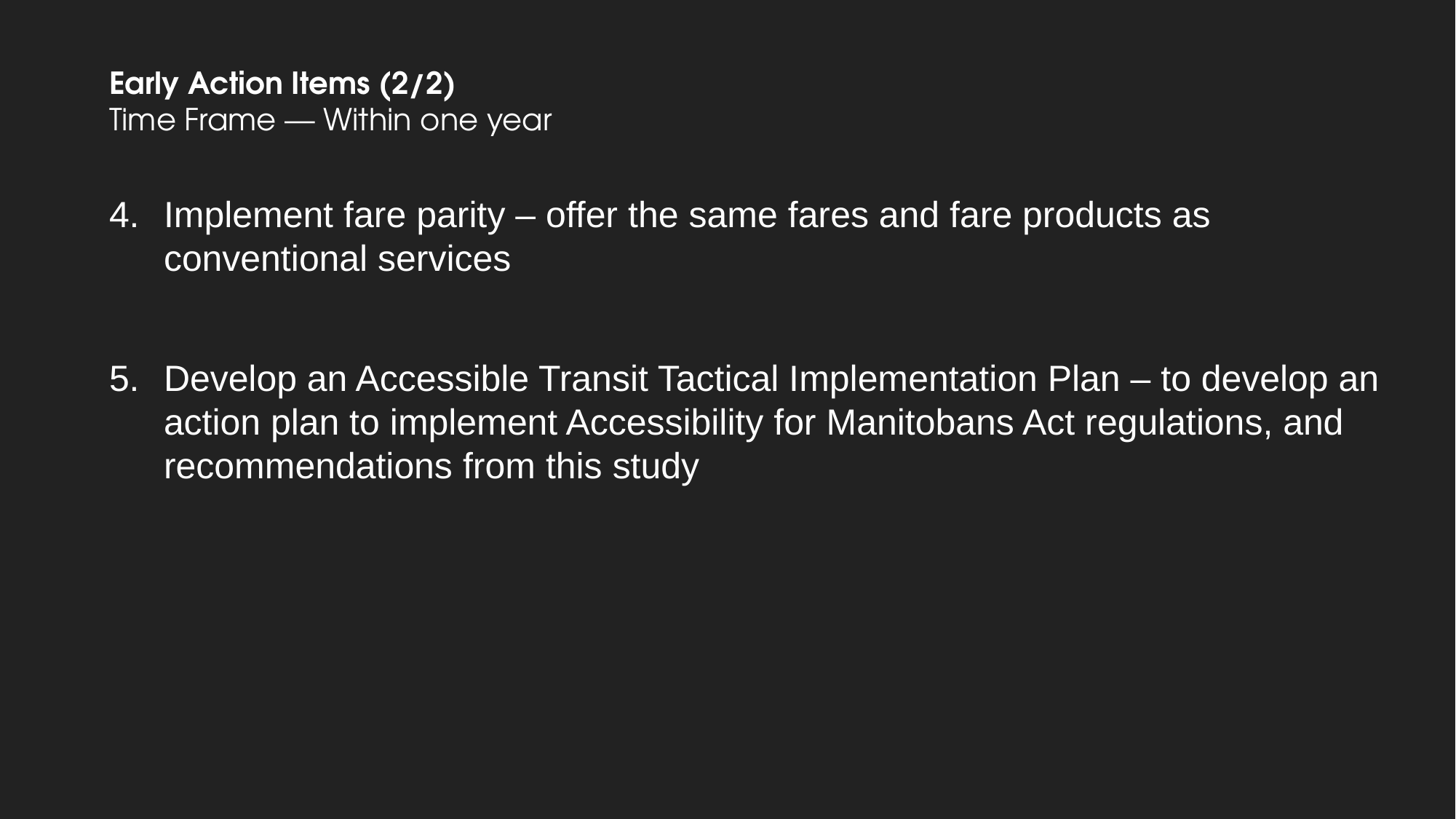

# Early Action Items (2/2) Time Frame — Within one year
Implement fare parity – offer the same fares and fare products as conventional services

Develop an Accessible Transit Tactical Implementation Plan – to develop an action plan to implement Accessibility for Manitobans Act regulations, and recommendations from this study